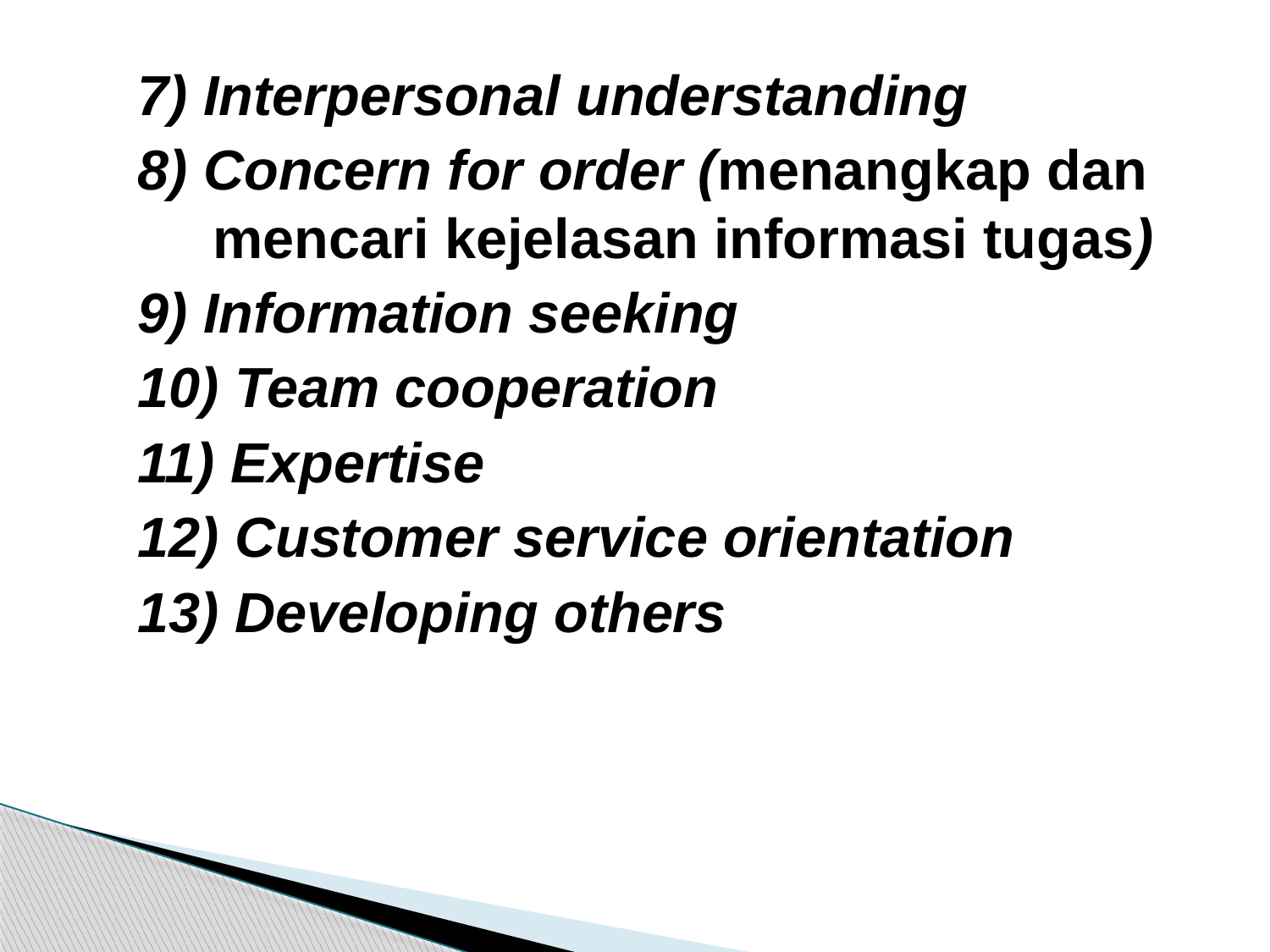

#
7) Interpersonal understanding
8) Concern for order (menangkap dan mencari kejelasan informasi tugas)
9) Information seeking
10) Team cooperation
11) Expertise
12) Customer service orientation
13) Developing others